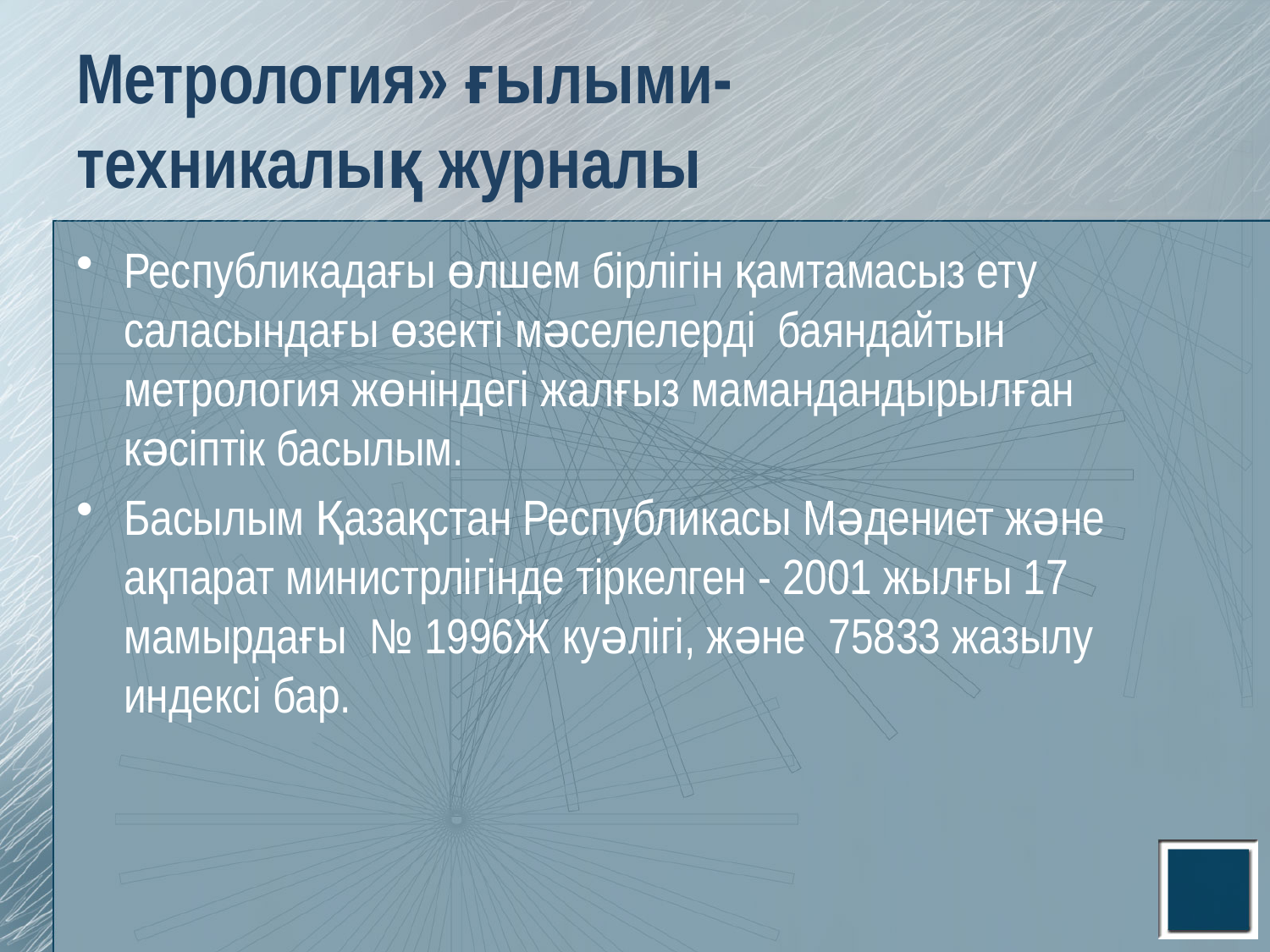

# Метрология» ғылыми-техникалық журналы
Республикадағы өлшем бірлігін қамтамасыз ету саласындағы өзекті мәселелерді  баяндайтын метрология жөніндегі жалғыз мамандандырылған кәсіптік басылым.
Басылым Қазақстан Республикасы Мәдениет және ақпарат министрлігінде тіркелген - 2001 жылғы 17 мамырдағы  № 1996Ж куәлігі, және  75833 жазылу индексі бар.